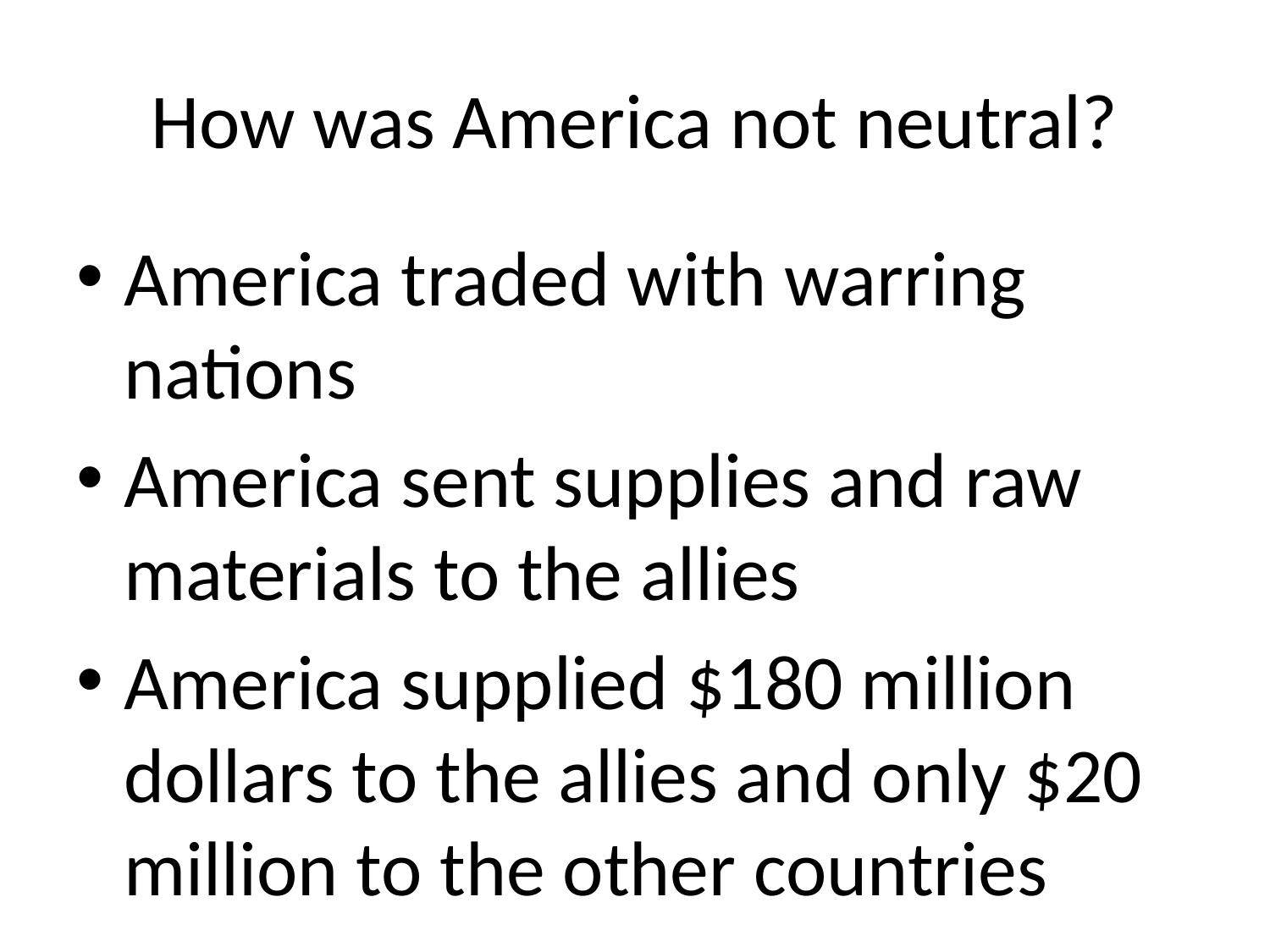

# How was America not neutral?
America traded with warring nations
America sent supplies and raw materials to the allies
America supplied $180 million dollars to the allies and only $20 million to the other countries